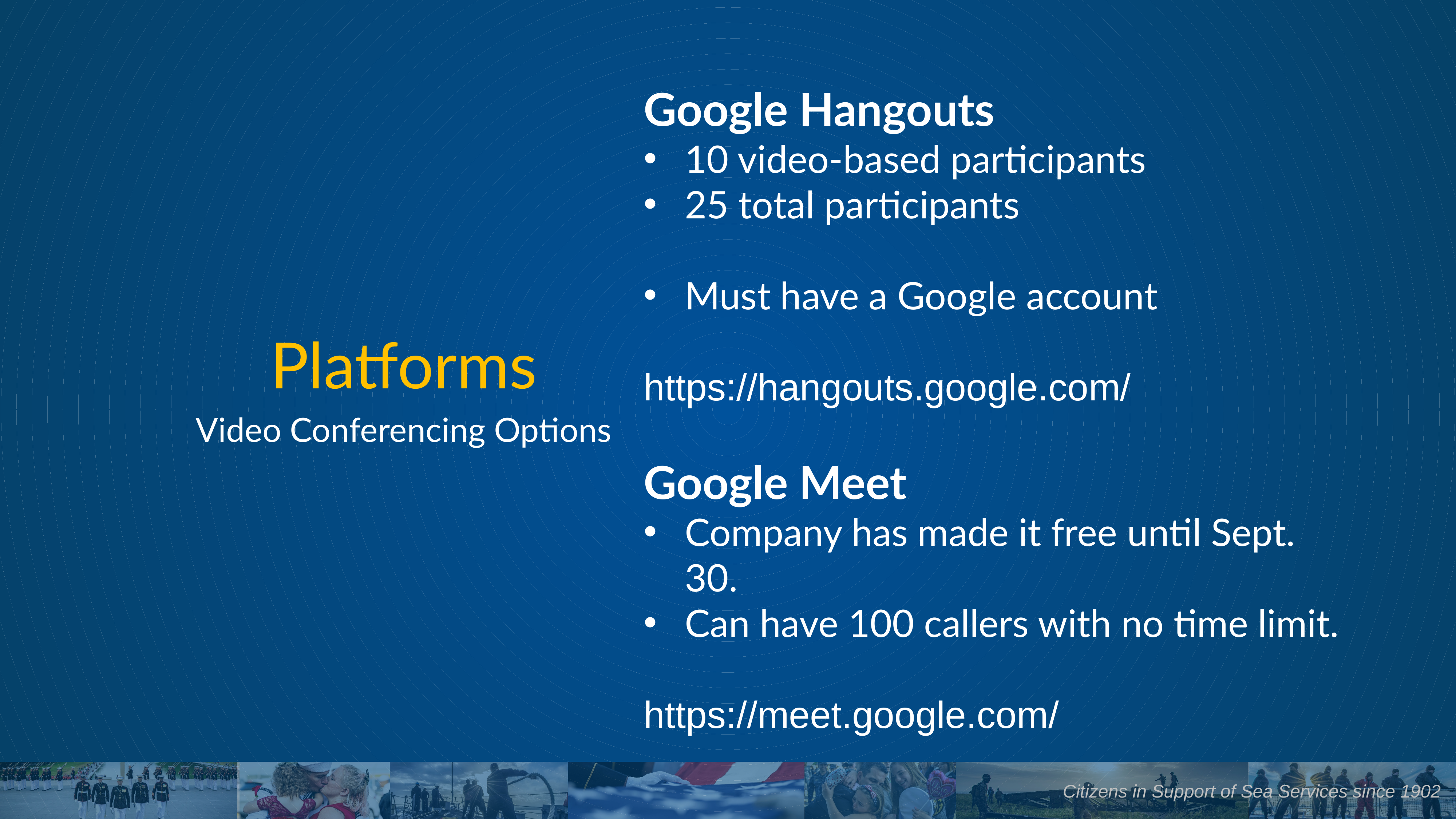

Google Hangouts
10 video-based participants
25 total participants

Must have a Google account

https://hangouts.google.com/

Google Meet
Company has made it free until Sept. 30.
Can have 100 callers with no time limit.

https://meet.google.com/

# Platforms
Video Conferencing Options